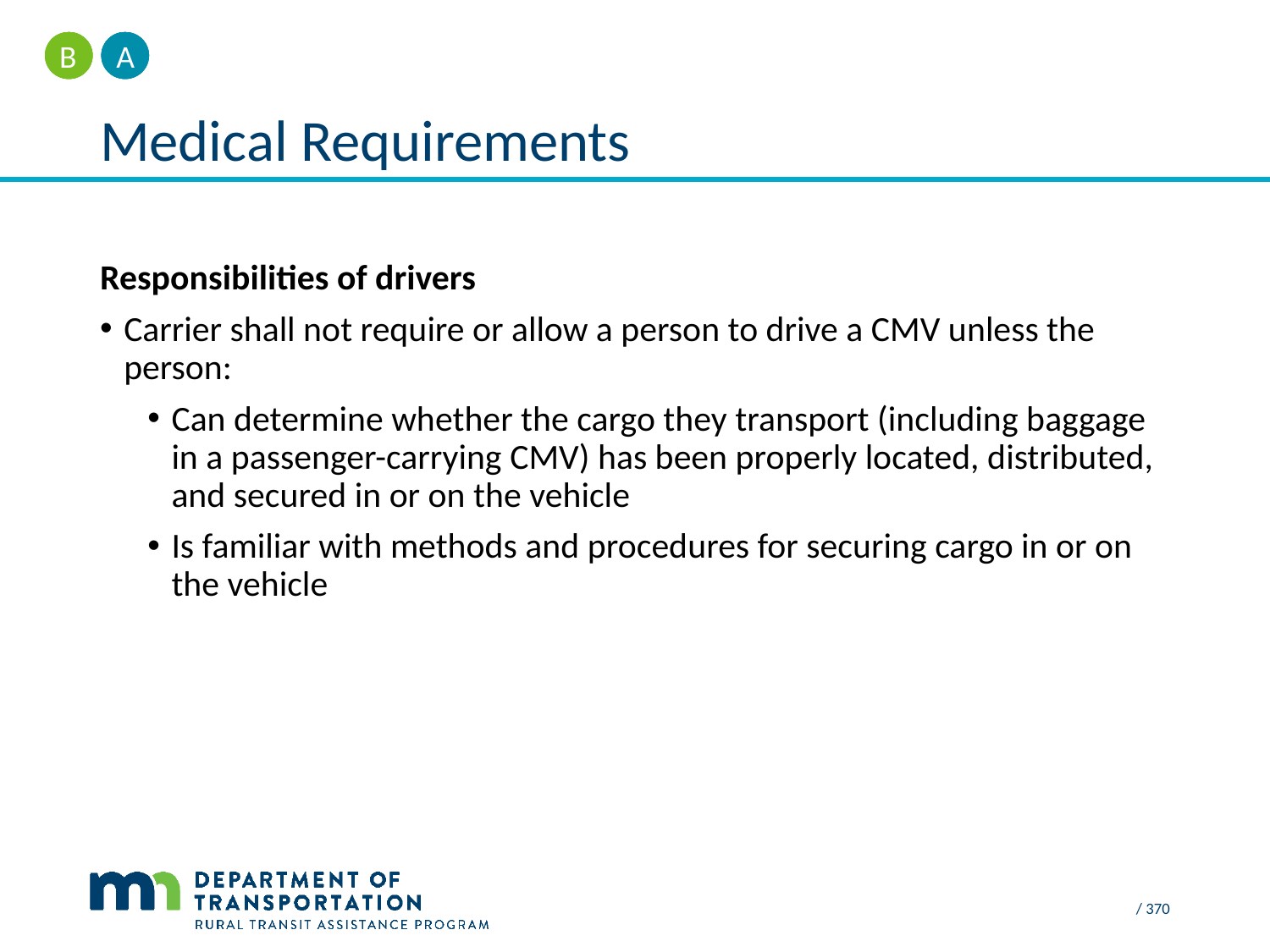

A
B

# Medical Requirements
Responsibilities of drivers
Carrier shall not require or allow a person to drive a CMV unless the person:
Can determine whether the cargo they transport (including baggage in a passenger-carrying CMV) has been properly located, distributed, and secured in or on the vehicle
Is familiar with methods and procedures for securing cargo in or on the vehicle

  / 370